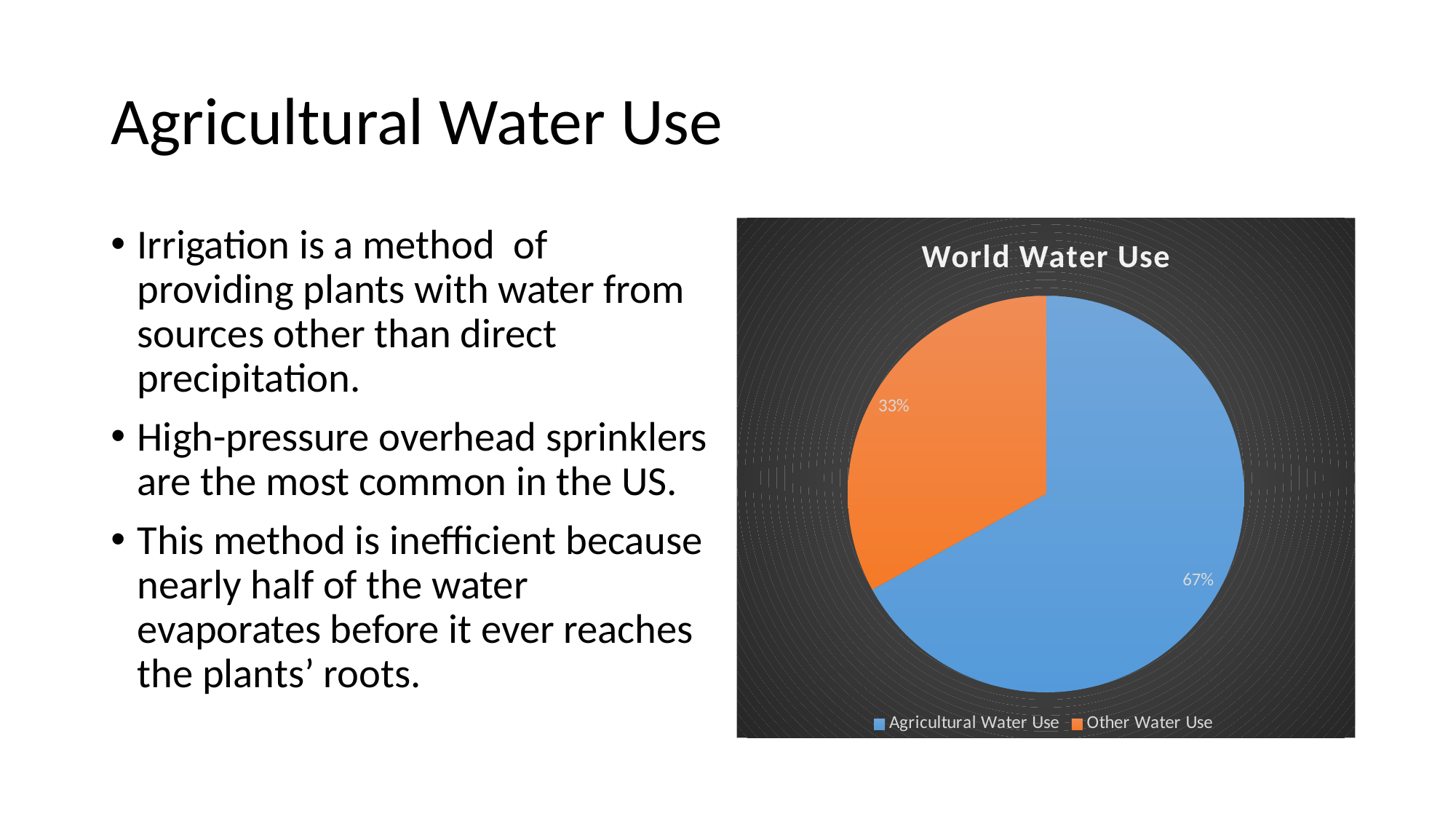

# Agricultural Water Use
Irrigation is a method  of providing plants with water from sources other than direct precipitation.
High-pressure overhead sprinklers are the most common in the US.
This method is inefficient because nearly half of the water evaporates before it ever reaches the plants’ roots.

### Chart:

| Category | World Water Use |
|---|---|
| Agricultural Water Use | 0.67 |
| Other Water Use  | 0.33 |